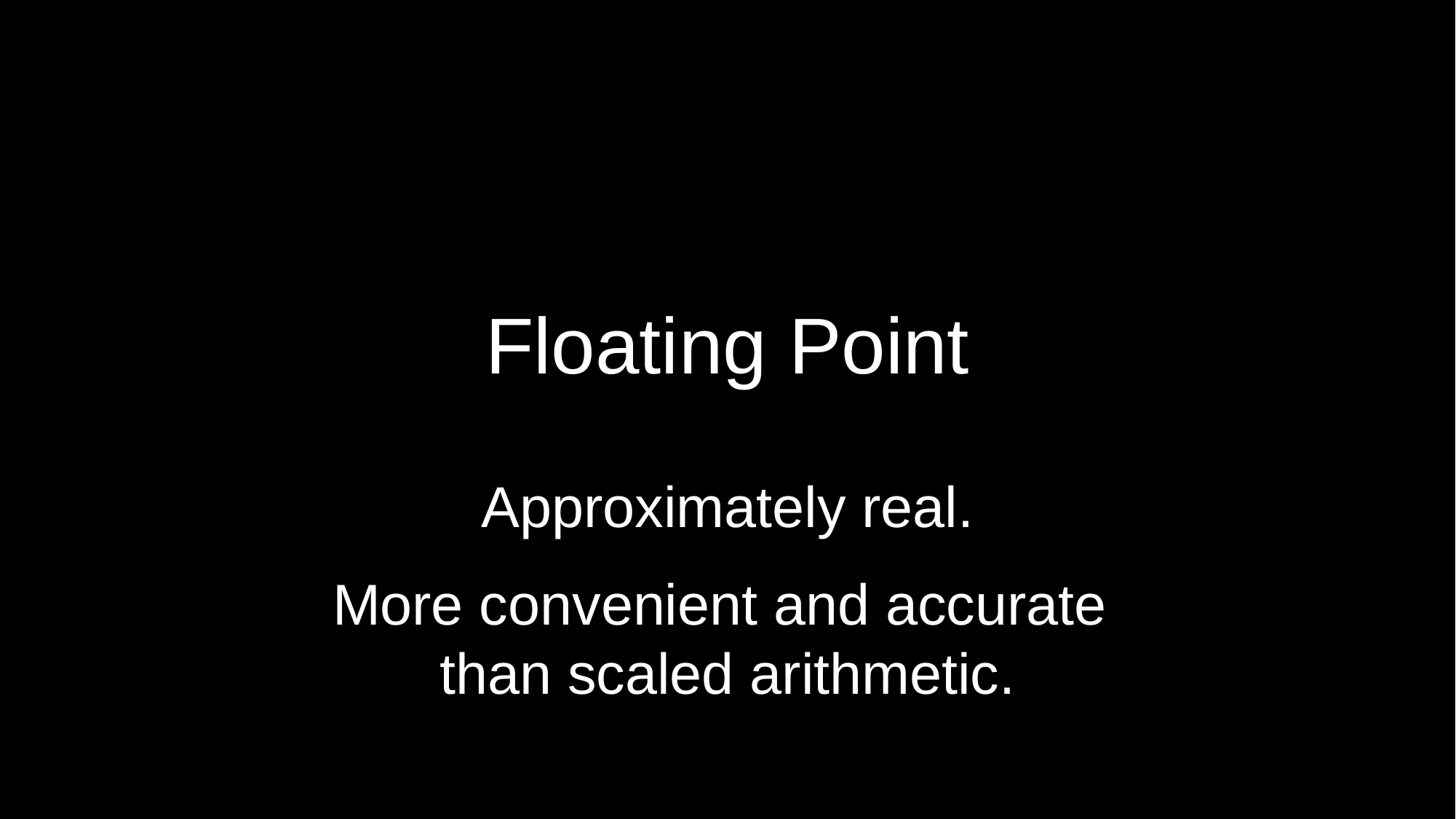

# Floating Point
Approximately real.
More convenient and accurate
than scaled arithmetic.